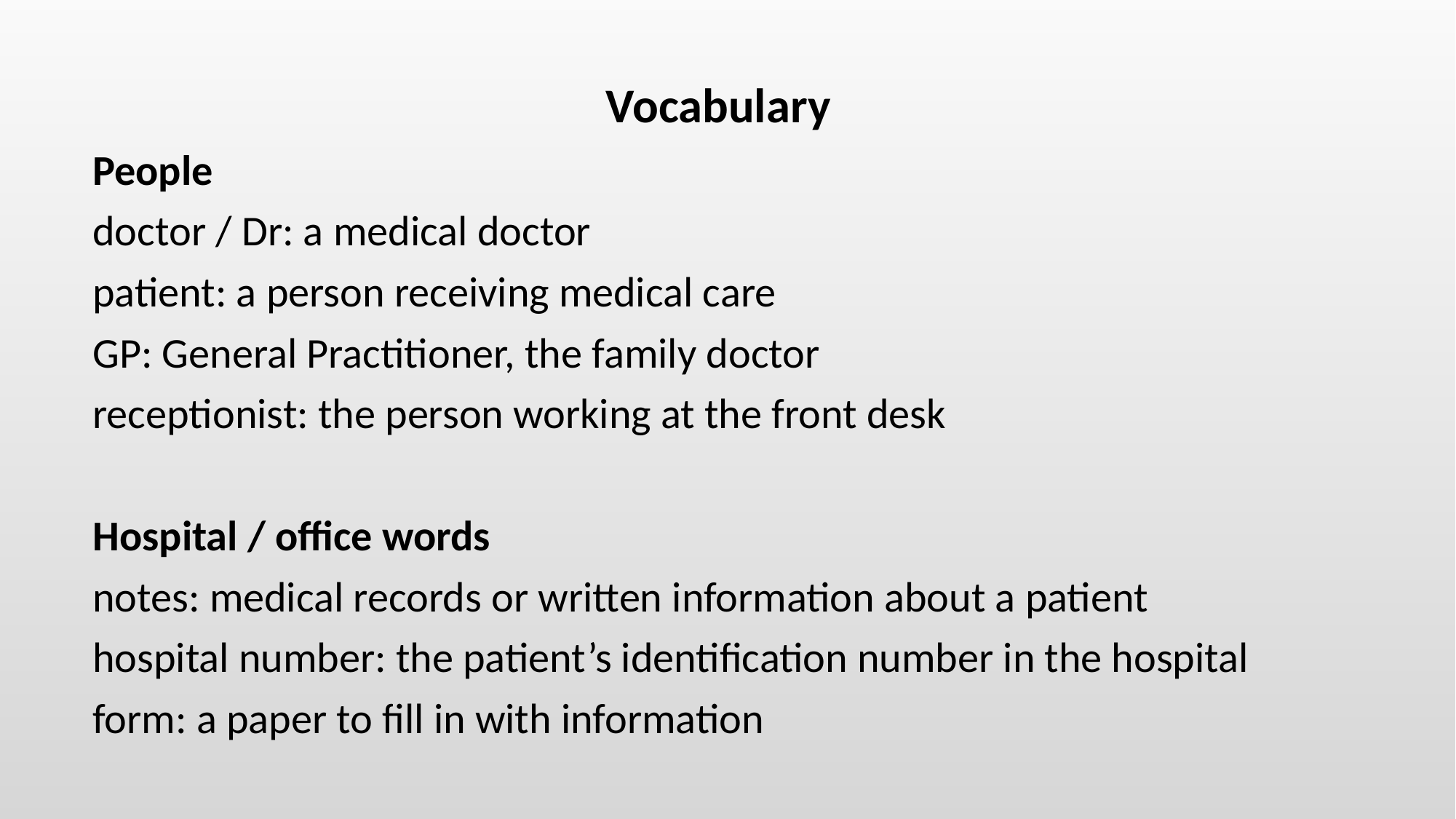

Vocabulary
People
doctor / Dr: a medical doctor
patient: a person receiving medical care
GP: General Practitioner, the family doctor
receptionist: the person working at the front desk

Hospital / office words
notes: medical records or written information about a patient
hospital number: the patient’s identification number in the hospital
form: a paper to fill in with information